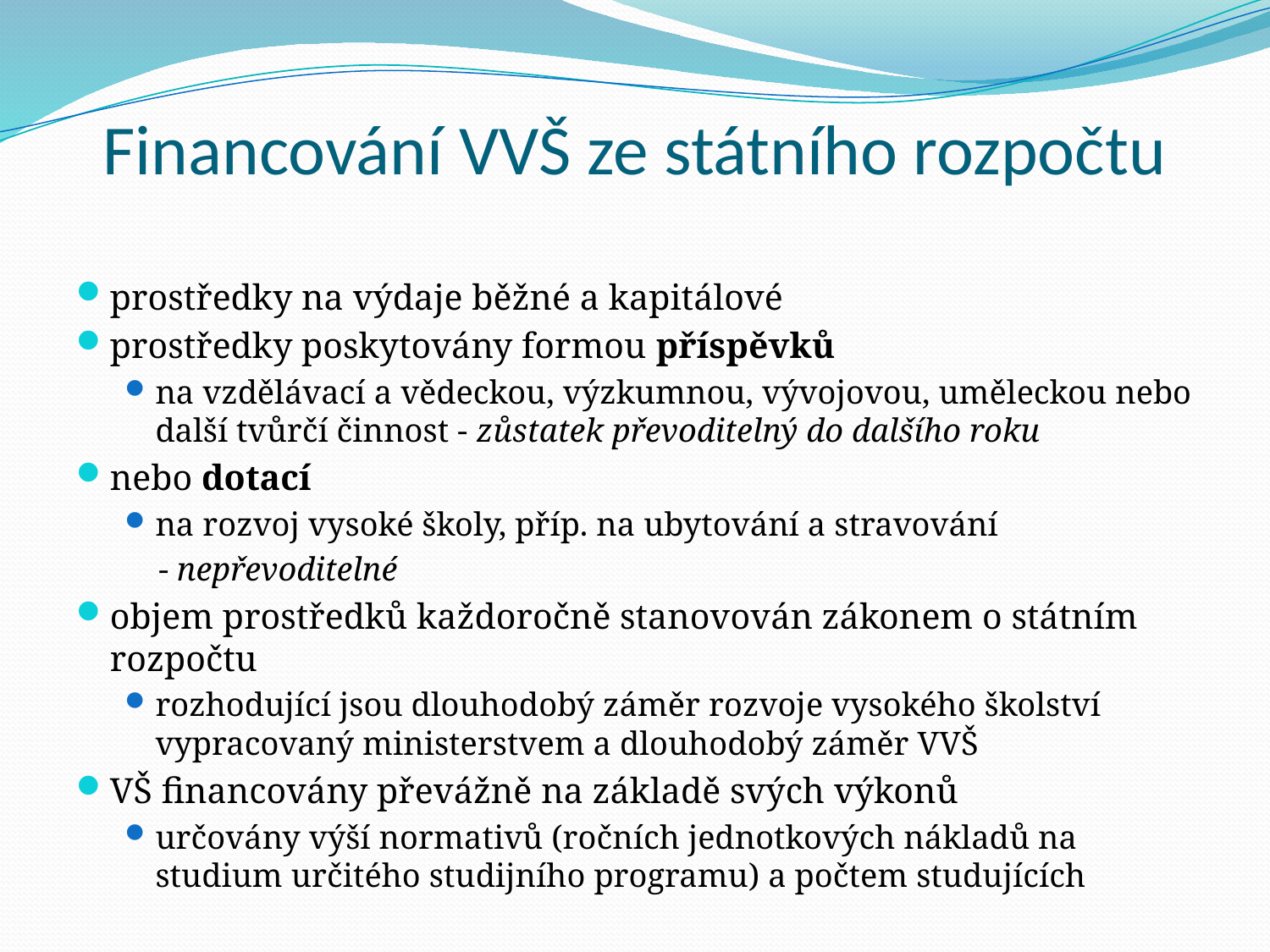

# Financování VVŠ ze státního rozpočtu
prostředky na výdaje běžné a kapitálové
prostředky poskytovány formou příspěvků
na vzdělávací a vědeckou, výzkumnou, vývojovou, uměleckou nebo další tvůrčí činnost - zůstatek převoditelný do dalšího roku
nebo dotací
na rozvoj vysoké školy, příp. na ubytování a stravování
    - nepřevoditelné
objem prostředků každoročně stanovován zákonem o státním rozpočtu
rozhodující jsou dlouhodobý záměr rozvoje vysokého školství vypracovaný ministerstvem a dlouhodobý záměr VVŠ
VŠ financovány převážně na základě svých výkonů
určovány výší normativů (ročních jednotkových nákladů na studium určitého studijního programu) a počtem studujících